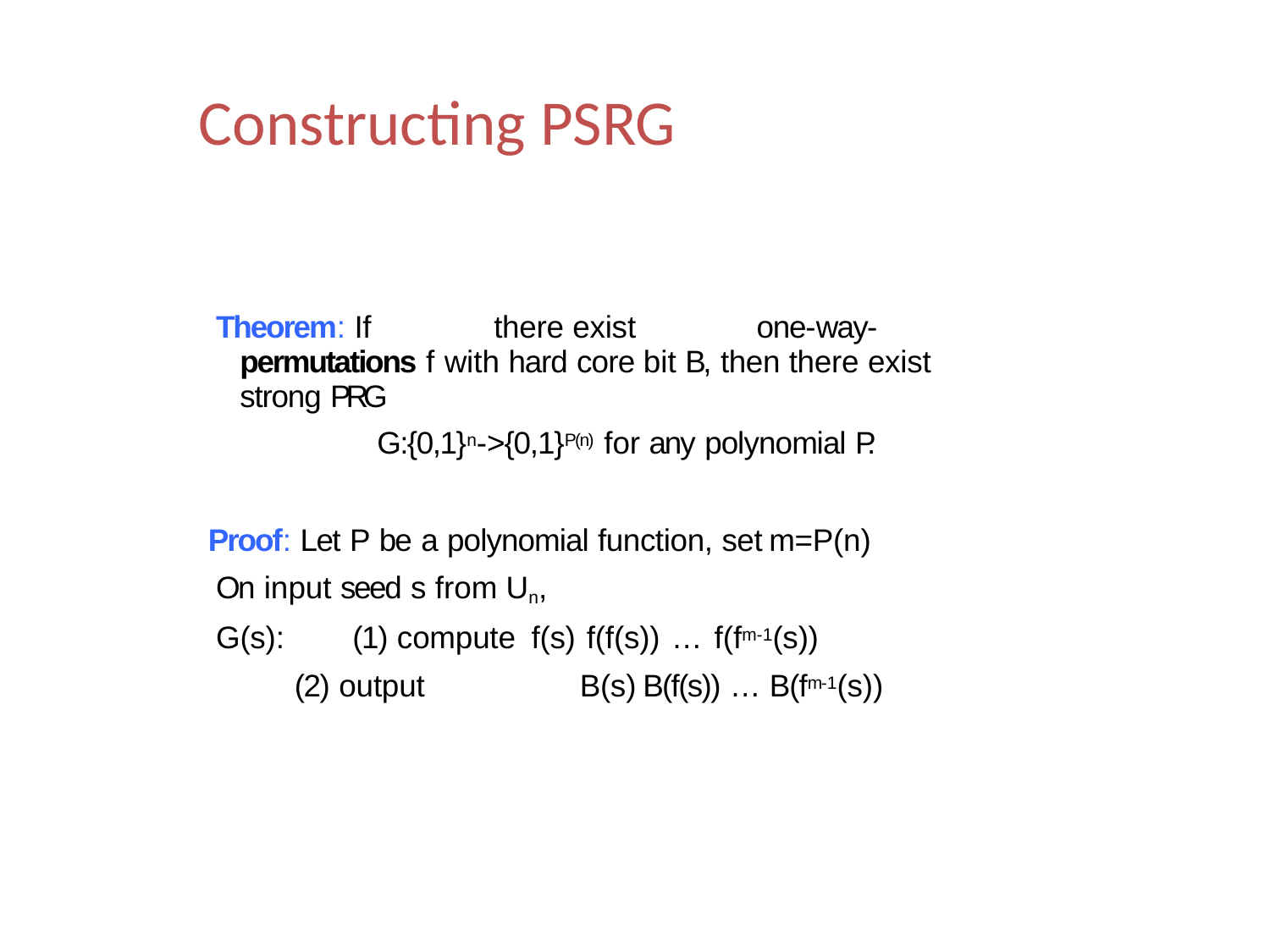

# Constructing PSRG
Theorem: If	there exist	 one-way-permutations f with hard core bit B, then there exist	strong PRG
G:{0,1}n->{0,1}P(n) for any polynomial P.

Proof: Let P be a polynomial function, set	m=P(n)
On input seed s from Un,
G(s):	(1) compute	f(s)	f(f(s))	…	f(fm-1(s))
(2) output	B(s)	B(f(s)) … B(fm-1(s))